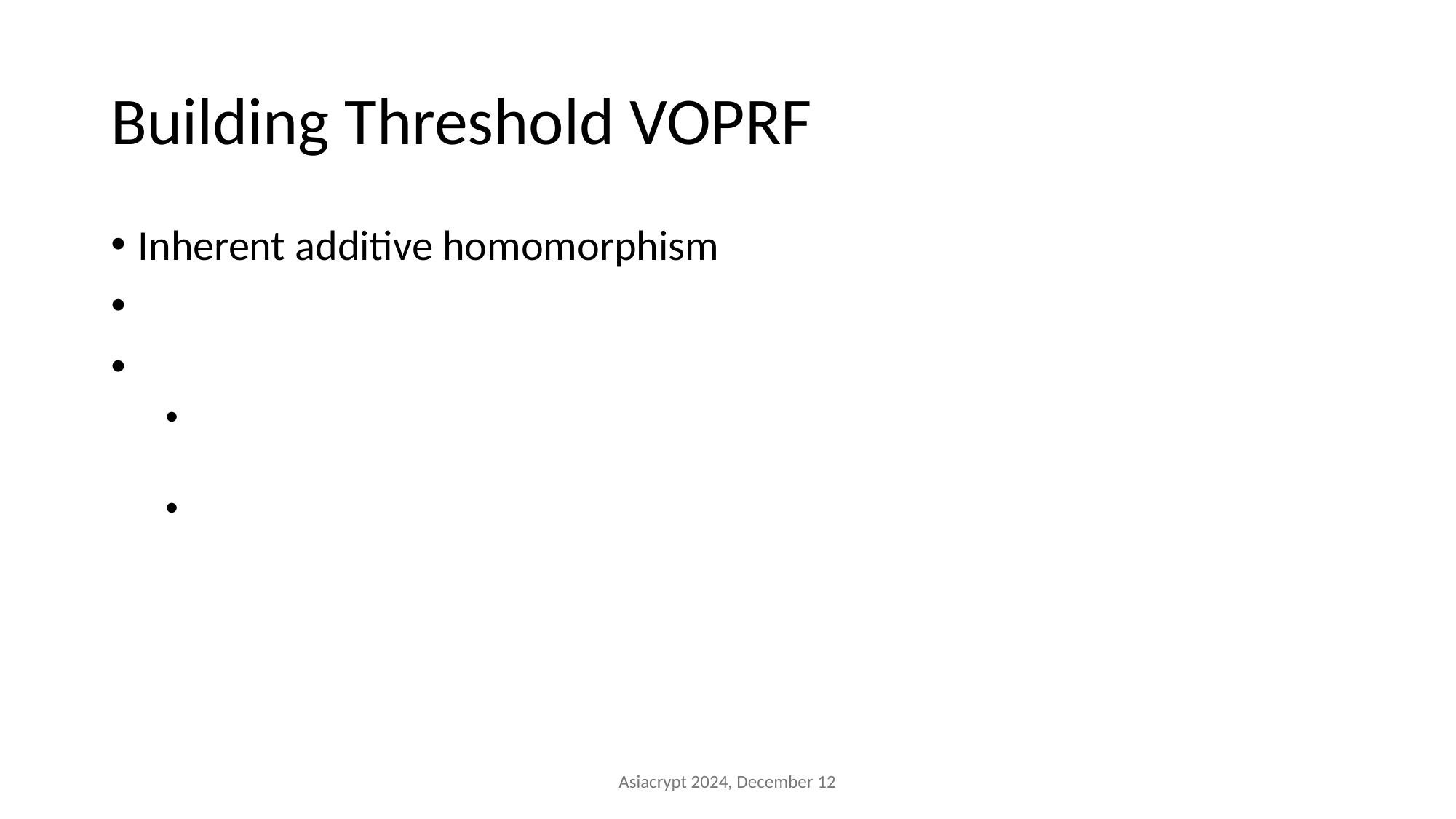

# Building Threshold VOPRF
Inherent additive homomorphism
Small number of parties compared to other threshold protocols
New security notions
Threshold one-more unpredictability: After corrupting n-1(or t-1)       and seeing Q (xi,Fk(xi)) pairs 	     cannot find Q+1 valid (xi,Fk(xi)) pairs.
Threshold one-more PRF security: After corrupting n-1(or t-1)        and seeing Q (xi,yi) and ctr<Q (xi,Fk(xi)) pairs      cannot correctly determine the source of Q yi.

Asiacrypt 2024, December 12